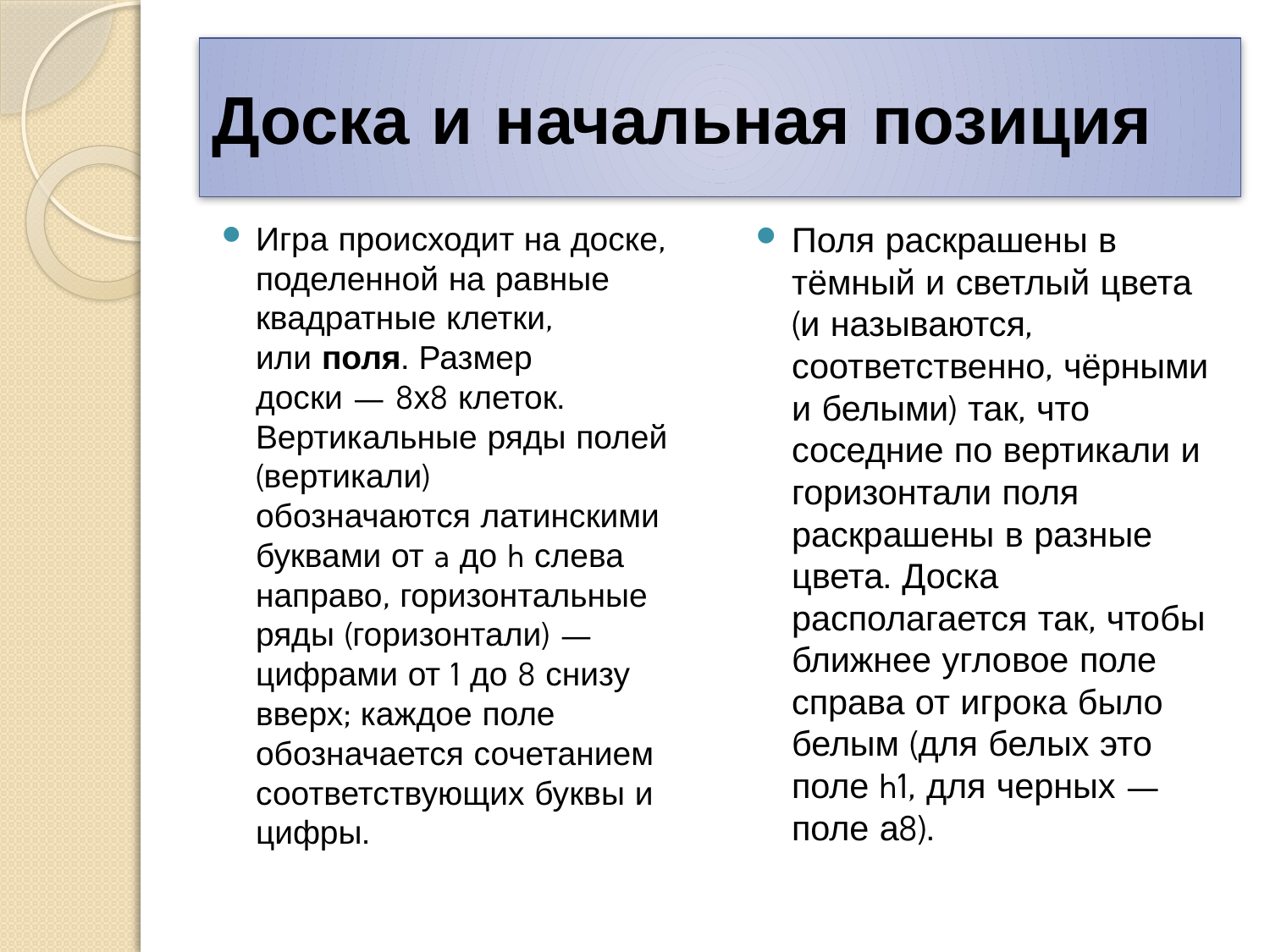

# Доска и начальная позиция
Игра происходит на доске, поделенной на равные квадратные клетки, или поля. Размер доски — 8х8 клеток. Вертикальные ряды полей (вертикали) обозначаются латинскими буквами от a до h слева направо, горизонтальные ряды (горизонтали) — цифрами от 1 до 8 снизу вверх; каждое поле обозначается сочетанием соответствующих буквы и цифры.
Поля раскрашены в тёмный и светлый цвета (и называются, соответственно, чёрными и белыми) так, что соседние по вертикали и горизонтали поля раскрашены в разные цвета. Доска располагается так, чтобы ближнее угловое поле справа от игрока было белым (для белых это поле h1, для черных — поле а8).